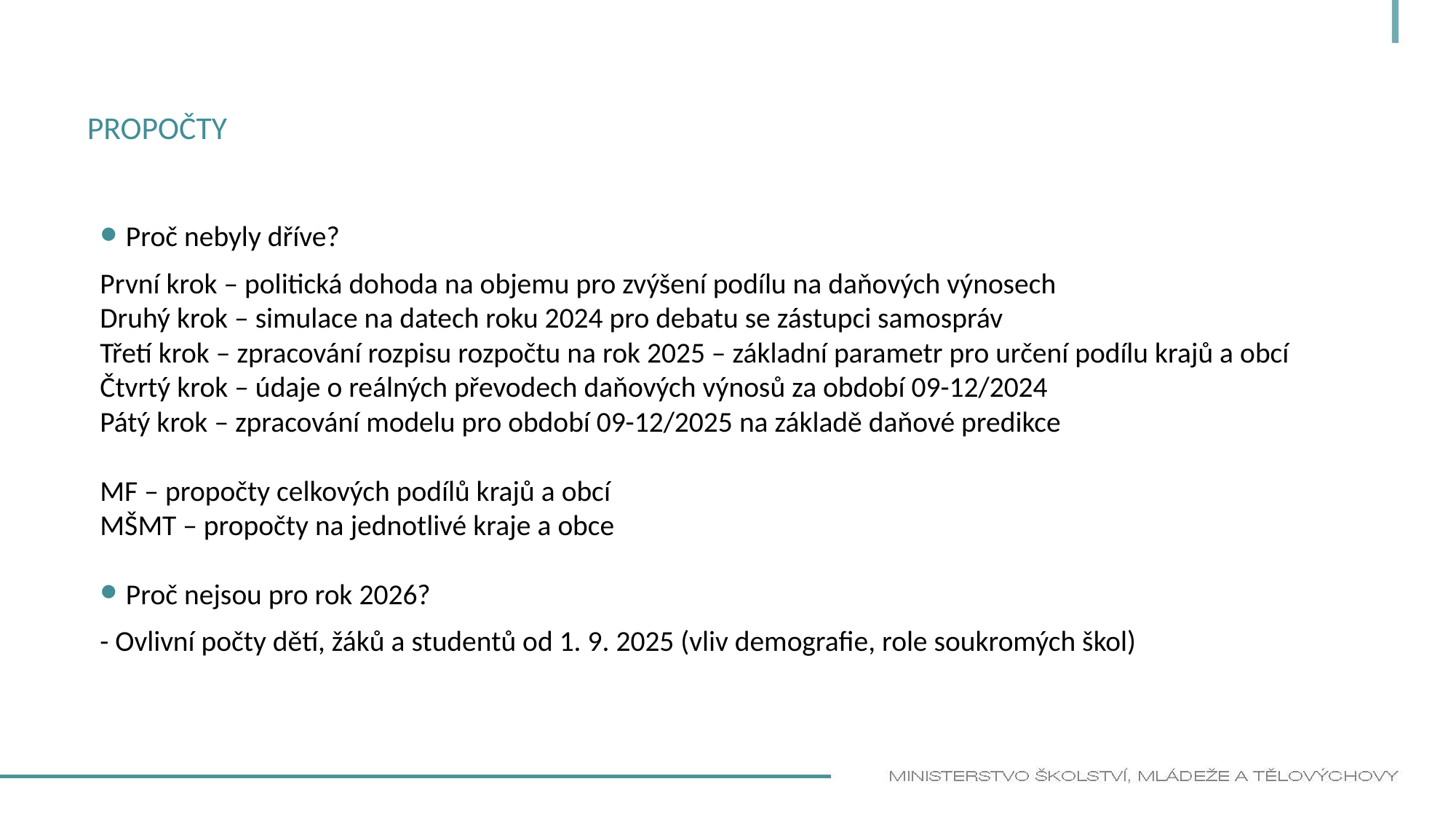

# Propočty
Proč nebyly dříve?
První krok – politická dohoda na objemu pro zvýšení podílu na daňových výnosech
Druhý krok – simulace na datech roku 2024 pro debatu se zástupci samospráv
Třetí krok – zpracování rozpisu rozpočtu na rok 2025 – základní parametr pro určení podílu krajů a obcí
Čtvrtý krok – údaje o reálných převodech daňových výnosů za období 09-12/2024
Pátý krok – zpracování modelu pro období 09-12/2025 na základě daňové predikce

MF – propočty celkových podílů krajů a obcí
MŠMT – propočty na jednotlivé kraje a obce

Proč nejsou pro rok 2026?
- Ovlivní počty dětí, žáků a studentů od 1. 9. 2025 (vliv demografie, role soukromých škol)